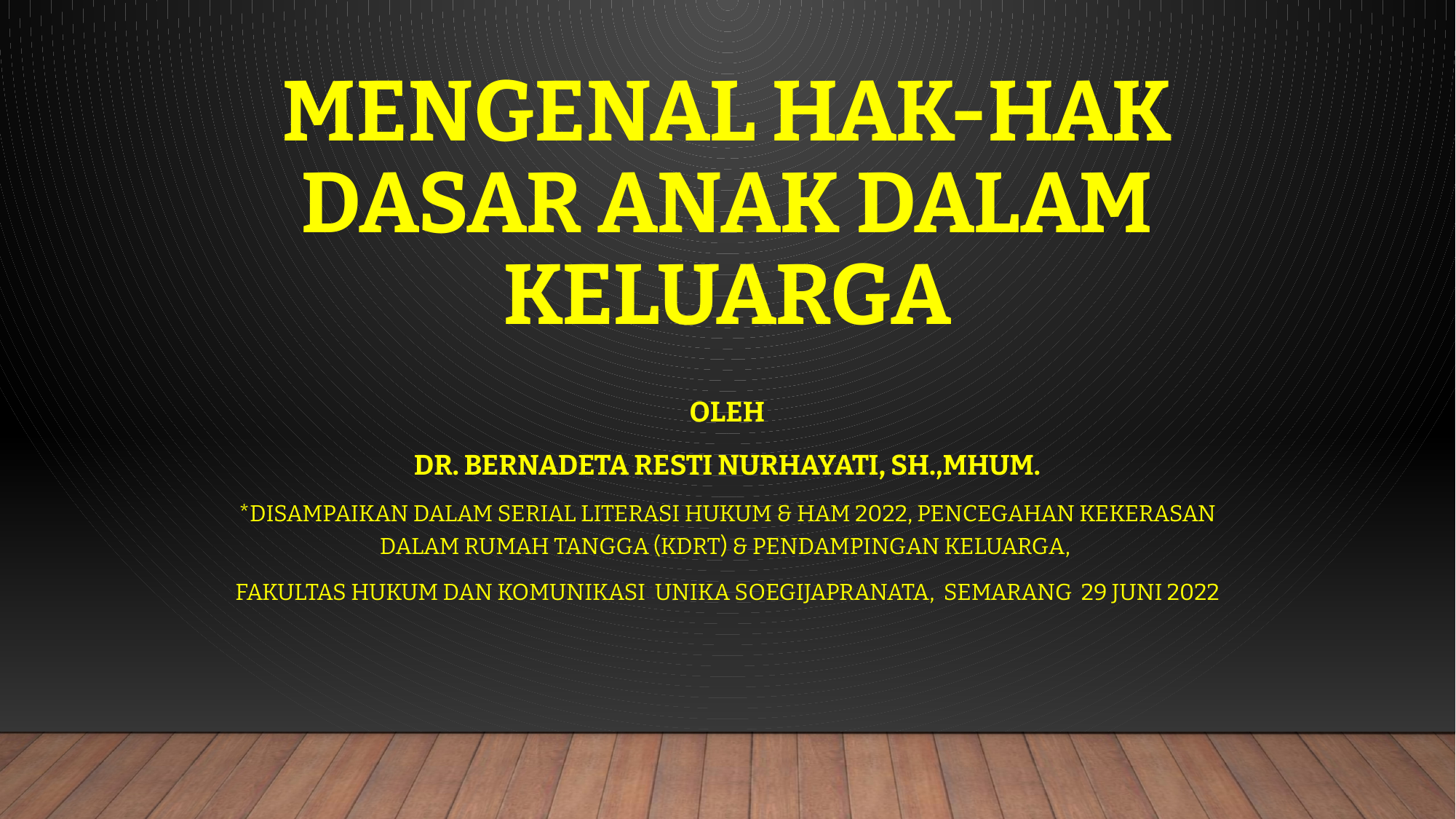

# Mengenal hak-hak dasar anak dalam keluarga
Oleh
Dr. bernadeta resti nurhayati, sh.,mhum.
*disampaikan dalam serial literasi hukum & ham 2022, Pencegahan kekerasan dalam rumah tangga (KDRT) & pendampingan keluarga,
fakultas hukum dan komunikasi  unika soegijapranata,  semarang  29 juni 2022